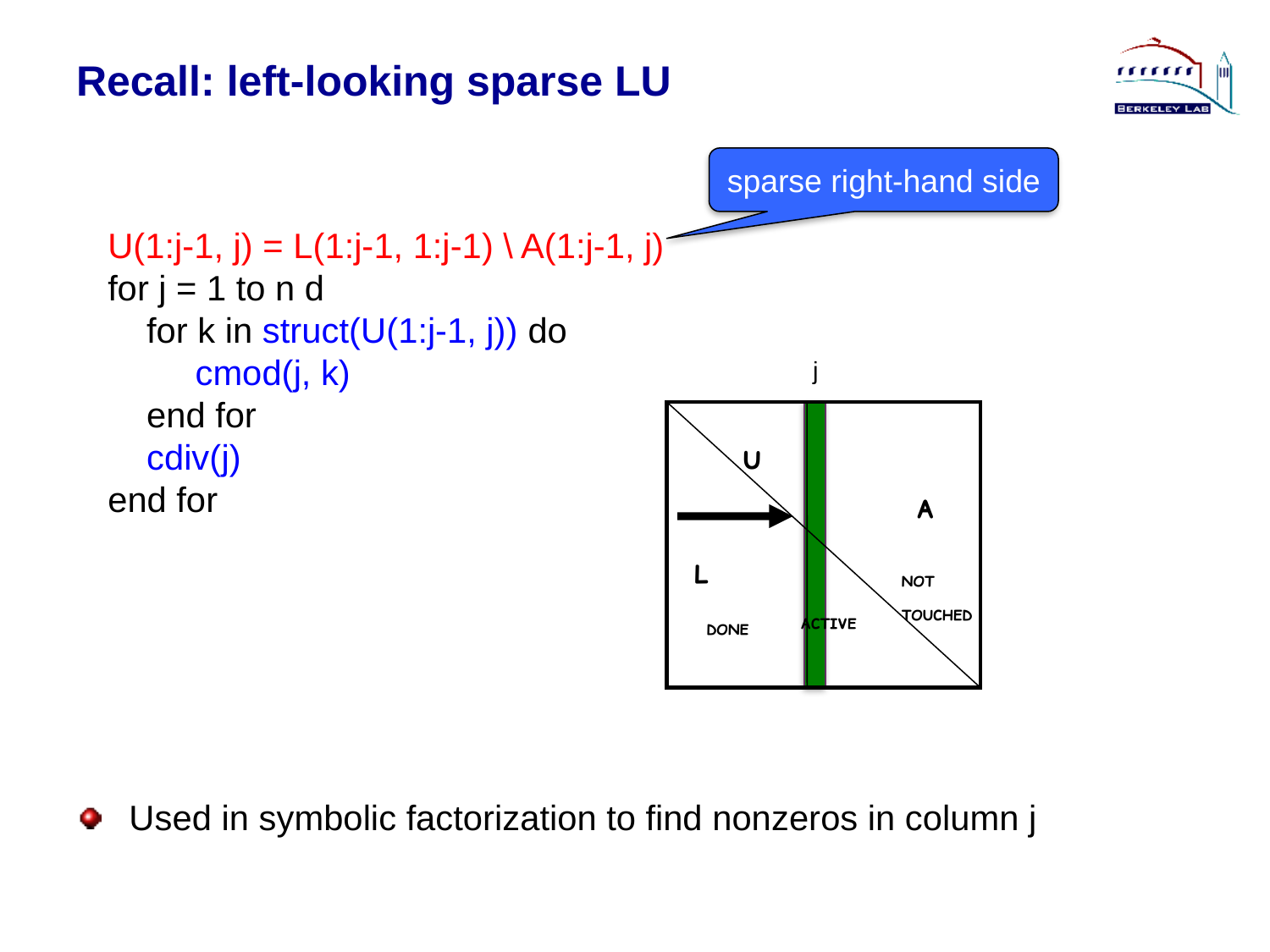

# Recall: left-looking sparse LU
sparse right-hand side
U(1:j-1, j) = L(1:j-1, 1:j-1) \ A(1:j-1, j)
for j = 1 to n d
    for k in struct(U(1:j-1, j)) do
         cmod(j, k)
    end for
    cdiv(j)
end for
j

U
A

L
NOT
TOUCHED
ACTIVE
DONE

Used in symbolic factorization to find nonzeros in column j